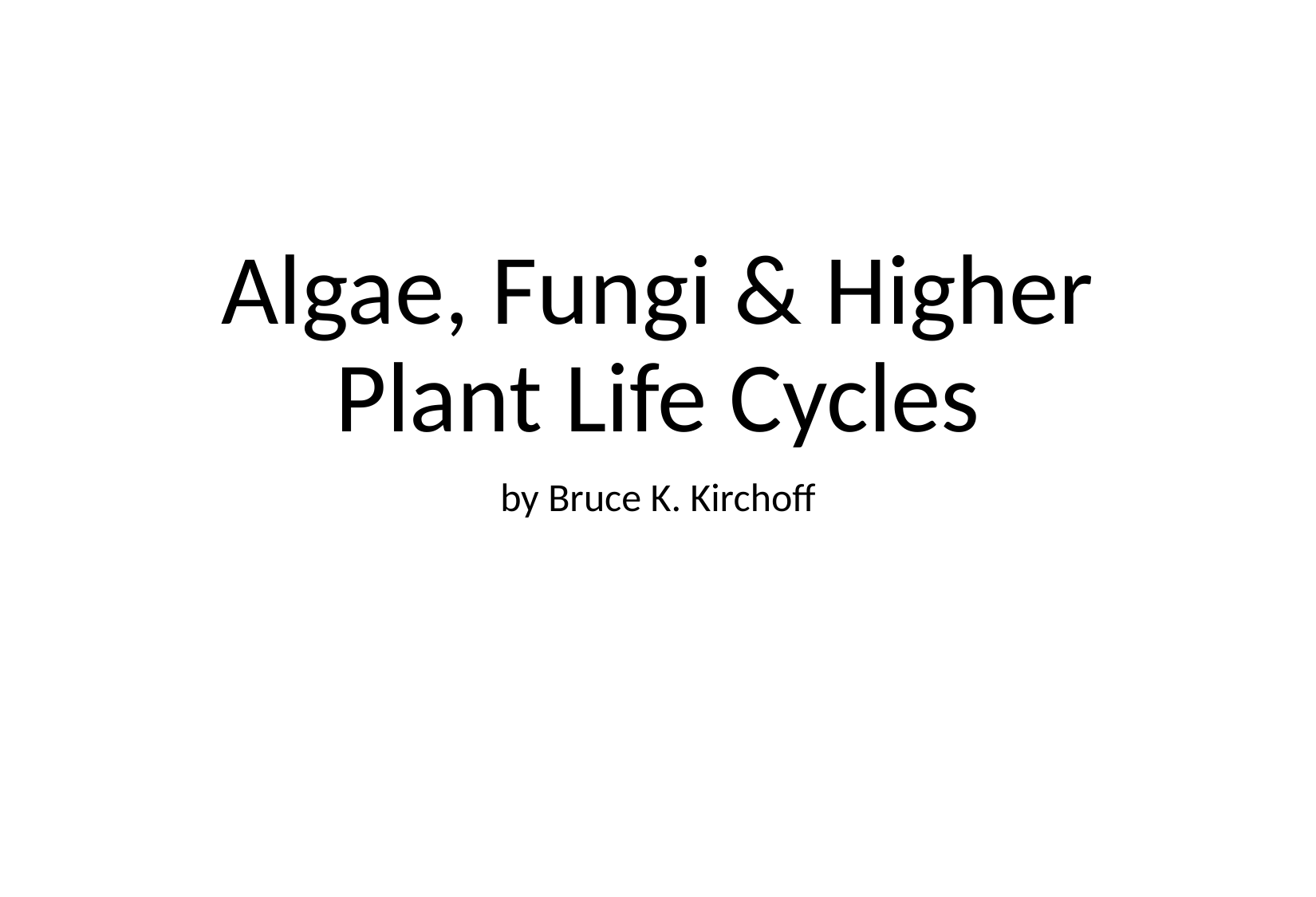

# Algae, Fungi & Higher Plant Life Cycles
by Bruce K. Kirchoff